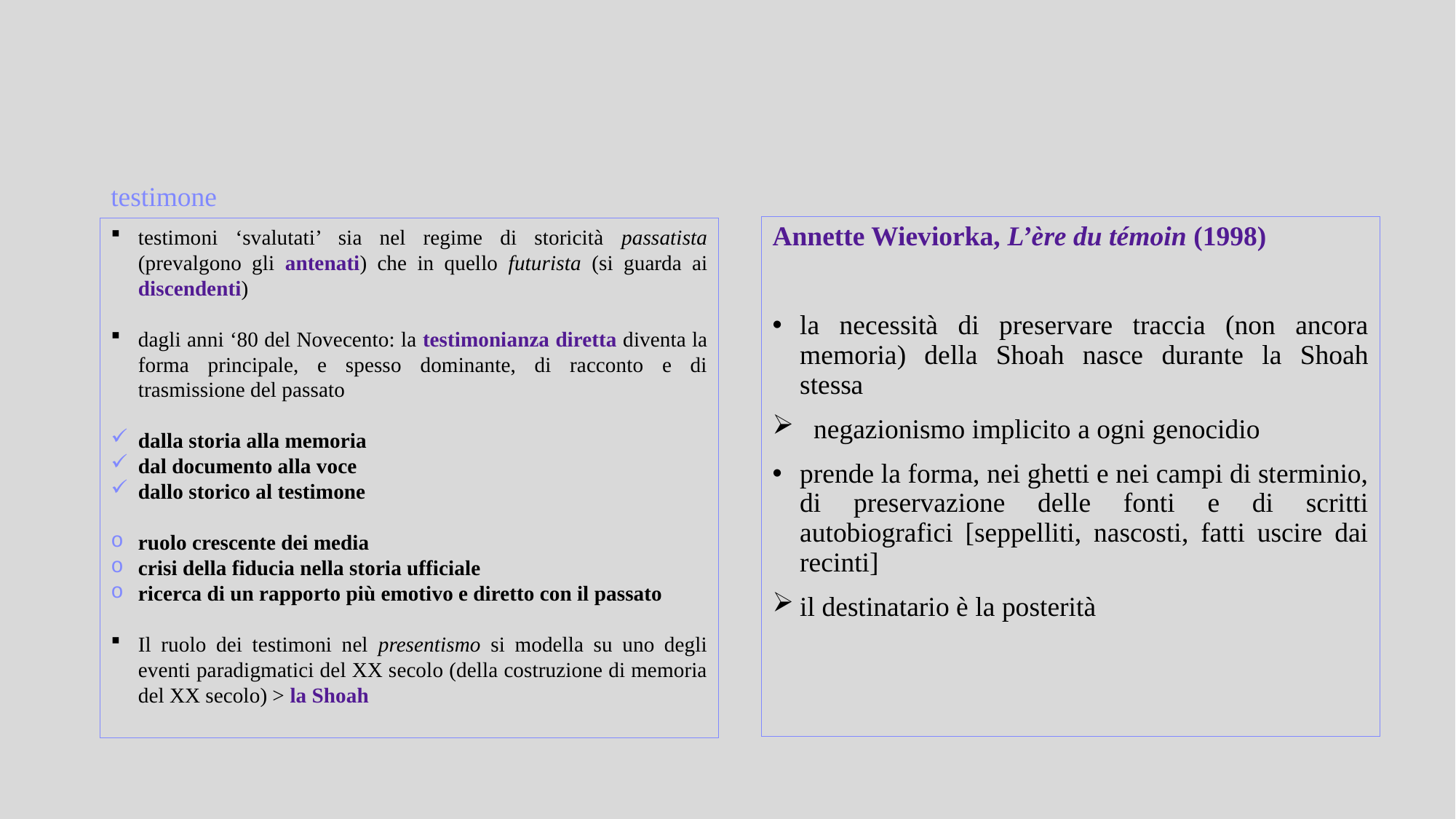

testimone
Annette Wieviorka, L’ère du témoin (1998)

la necessità di preservare traccia (non ancora memoria) della Shoah nasce durante la Shoah stessa
  negazionismo implicito a ogni genocidio
prende la forma, nei ghetti e nei campi di sterminio, di preservazione delle fonti e di scritti autobiografici [seppelliti, nascosti, fatti uscire dai recinti]
il destinatario è la posterità
testimoni ‘svalutati’ sia nel regime di storicità passatista (prevalgono gli antenati) che in quello futurista (si guarda ai discendenti)

dagli anni ‘80 del Novecento: la testimonianza diretta diventa la forma principale, e spesso dominante, di racconto e di trasmissione del passato

dalla storia alla memoria
dal documento alla voce
dallo storico al testimone

ruolo crescente dei media
crisi della fiducia nella storia ufficiale
ricerca di un rapporto più emotivo e diretto con il passato

Il ruolo dei testimoni nel presentismo si modella su uno degli eventi paradigmatici del XX secolo (della costruzione di memoria del XX secolo) > la Shoah